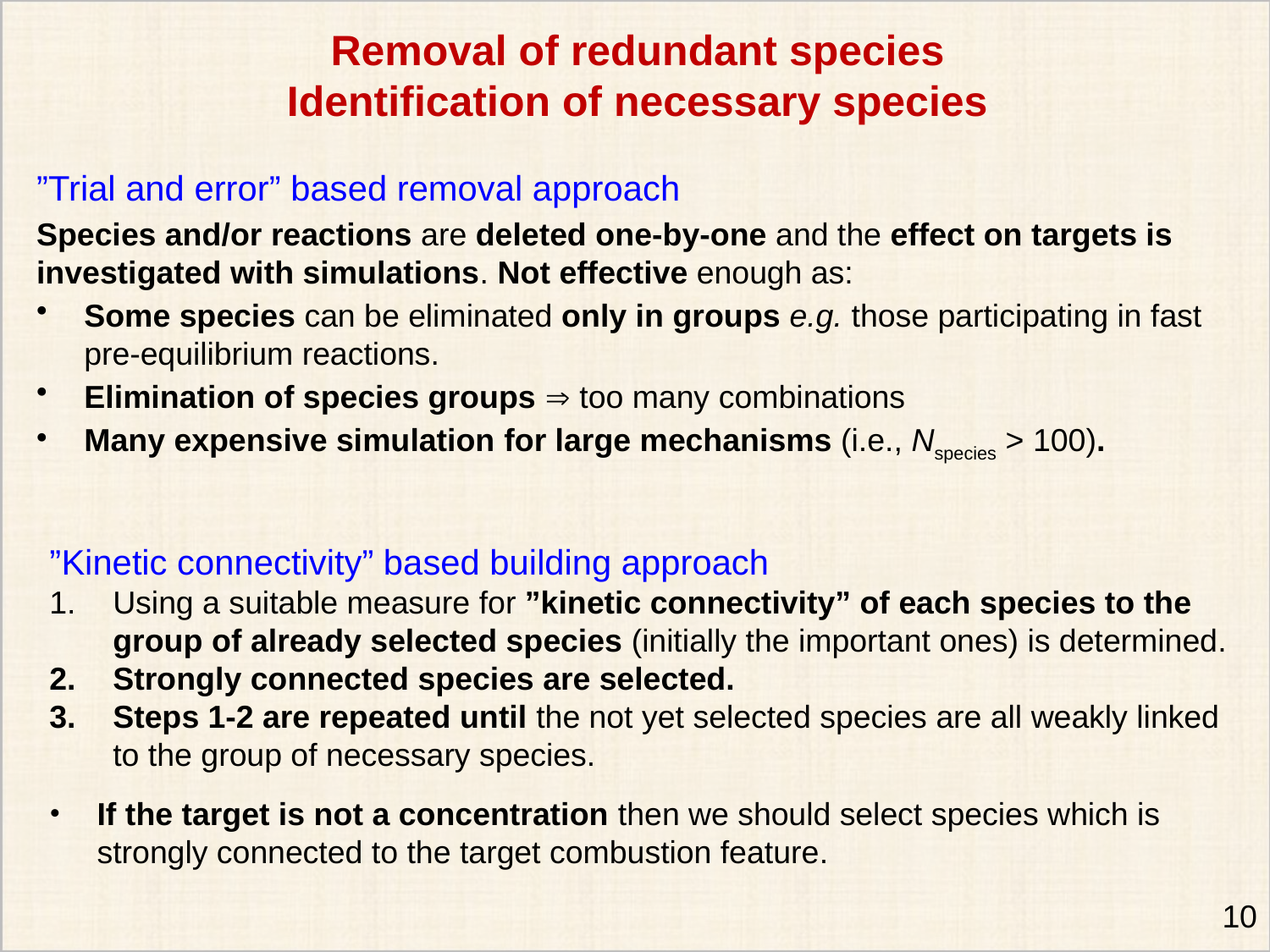

# Removal of redundant species Identification of necessary species
”Trial and error” based removal approach
Species and/or reactions are deleted one-by-one and the effect on targets is investigated with simulations. Not effective enough as:
Some species can be eliminated only in groups e.g. those participating in fast pre-equilibrium reactions.
Elimination of species groups ⇒ too many combinations
Many expensive simulation for large mechanisms (i.e., Nspecies > 100).
”Kinetic connectivity” based building approach
Using a suitable measure for ”kinetic connectivity” of each species to the group of already selected species (initially the important ones) is determined.
Strongly connected species are selected.
Steps 1-2 are repeated until the not yet selected species are all weakly linked to the group of necessary species.
If the target is not a concentration then we should select species which is strongly connected to the target combustion feature.
10